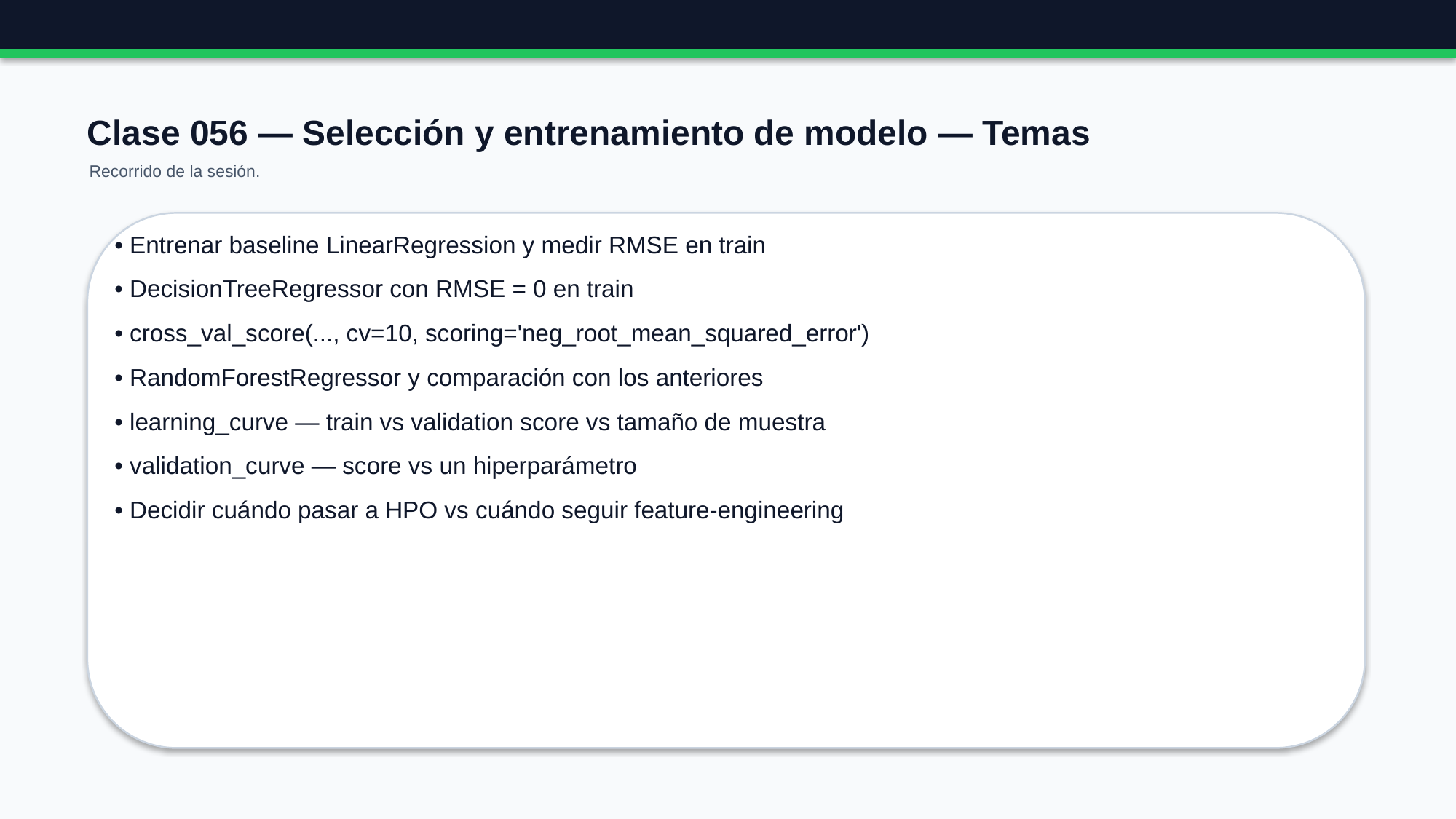

Clase 056 — Selección y entrenamiento de modelo — Temas
Recorrido de la sesión.

• Entrenar baseline LinearRegression y medir RMSE en train
• DecisionTreeRegressor con RMSE = 0 en train
• cross_val_score(..., cv=10, scoring='neg_root_mean_squared_error')
• RandomForestRegressor y comparación con los anteriores
• learning_curve — train vs validation score vs tamaño de muestra
• validation_curve — score vs un hiperparámetro
• Decidir cuándo pasar a HPO vs cuándo seguir feature-engineering